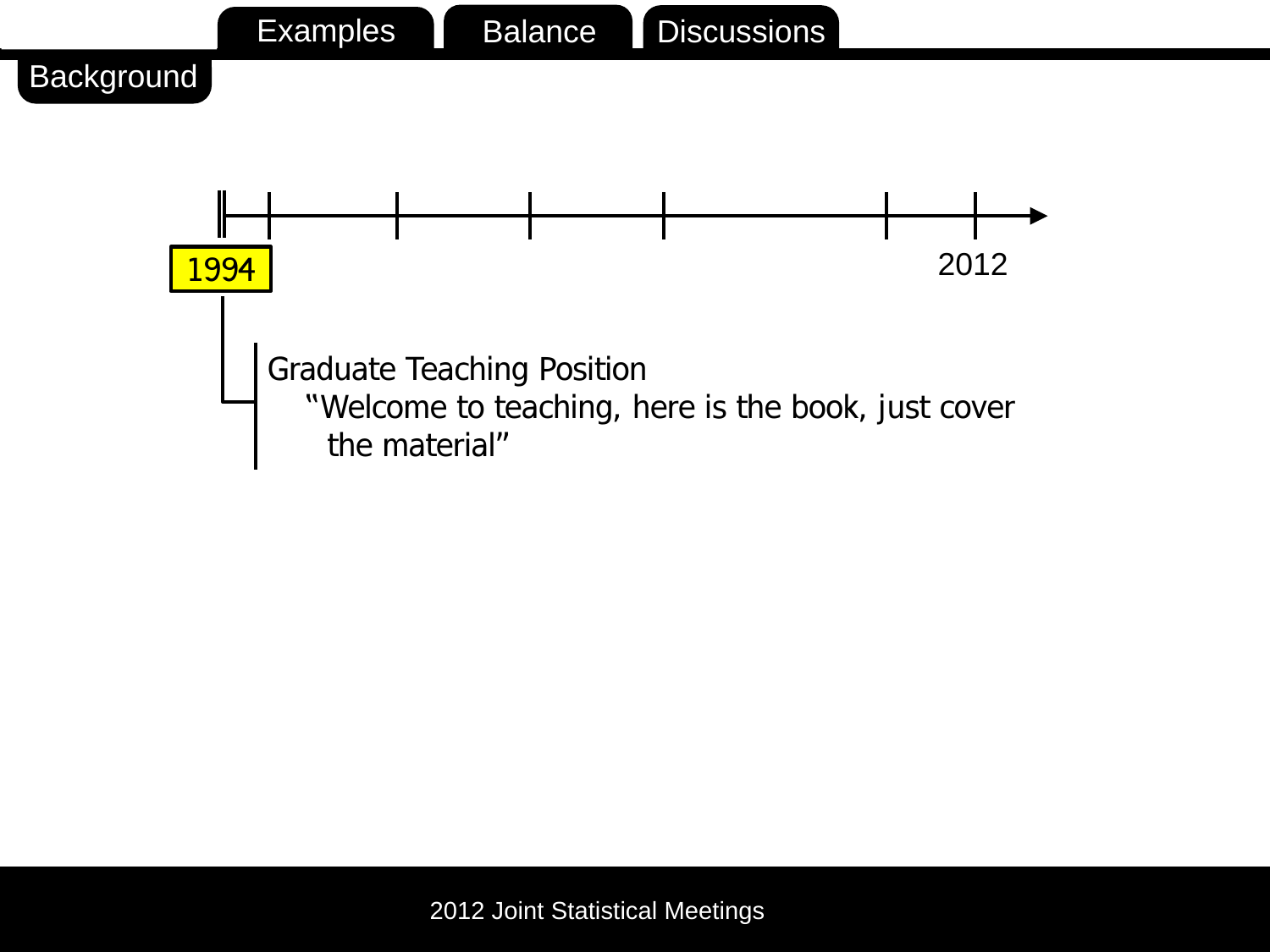

Background

2012
1994
Graduate Teaching Position
    “Welcome to teaching, here is the book, just cover
      the material”